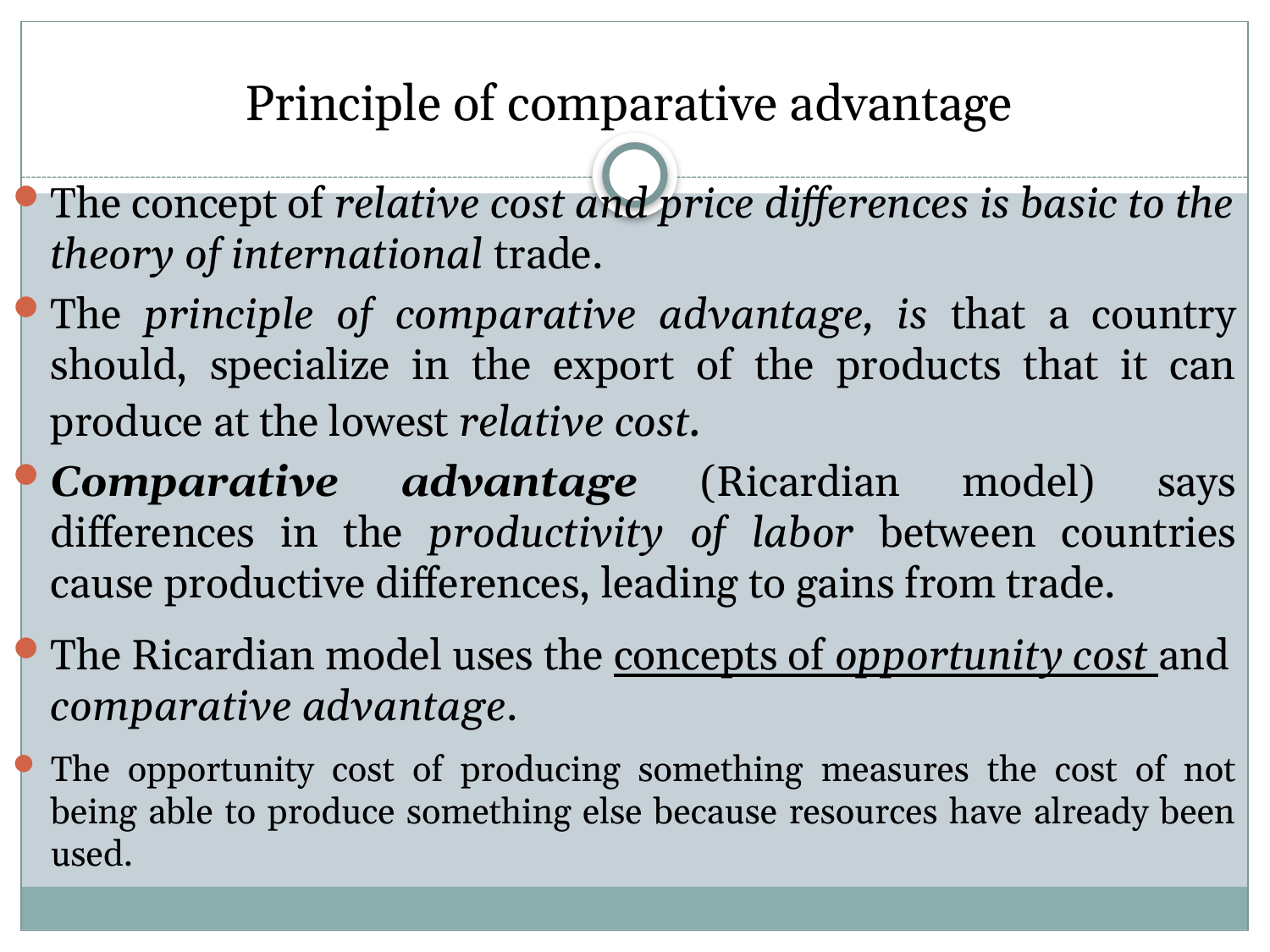

# Principle of comparative advantage
The concept of relative cost and price differences is basic to the theory of international trade.
The principle of comparative advantage, is that a country should, specialize in the export of the products that it can produce at the lowest relative cost.
Comparative advantage (Ricardian model) says differences in the productivity of labor between countries cause productive differences, leading to gains from trade.
The Ricardian model uses the concepts of opportunity cost and comparative advantage.
The opportunity cost of producing something measures the cost of not being able to produce something else because resources have already been used.